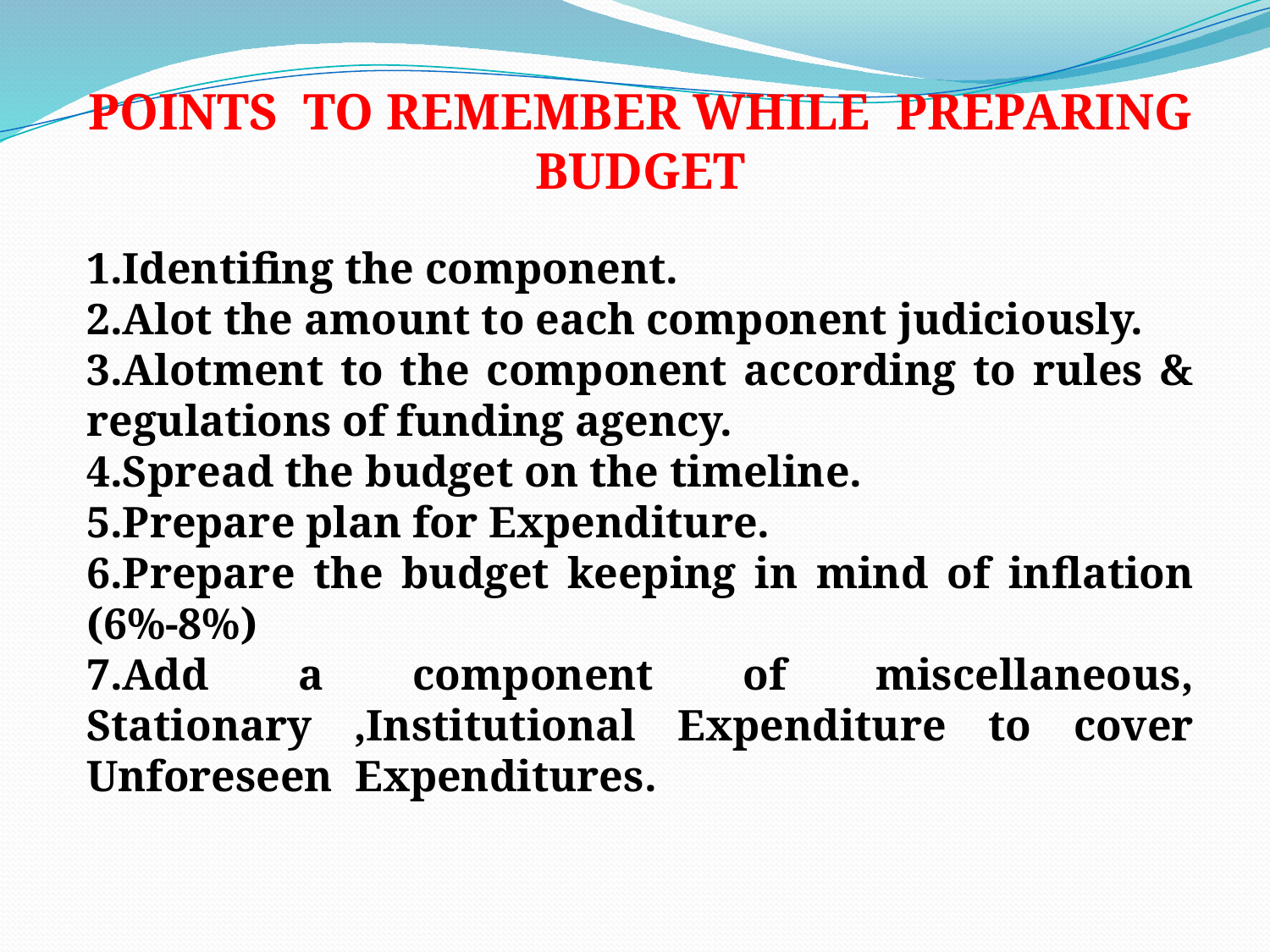

POINTS  TO REMEMBER WHILE  PREPARING BUDGET

1.Identifing the component.
2.Alot the amount to each component judiciously.
3.Alotment to the component according to rules & regulations of funding agency.
4.Spread the budget on the timeline.
5.Prepare plan for Expenditure.
6.Prepare the budget keeping in mind of inflation (6%-8%)
7.Add a component of miscellaneous, Stationary ,Institutional Expenditure to cover Unforeseen  Expenditures.